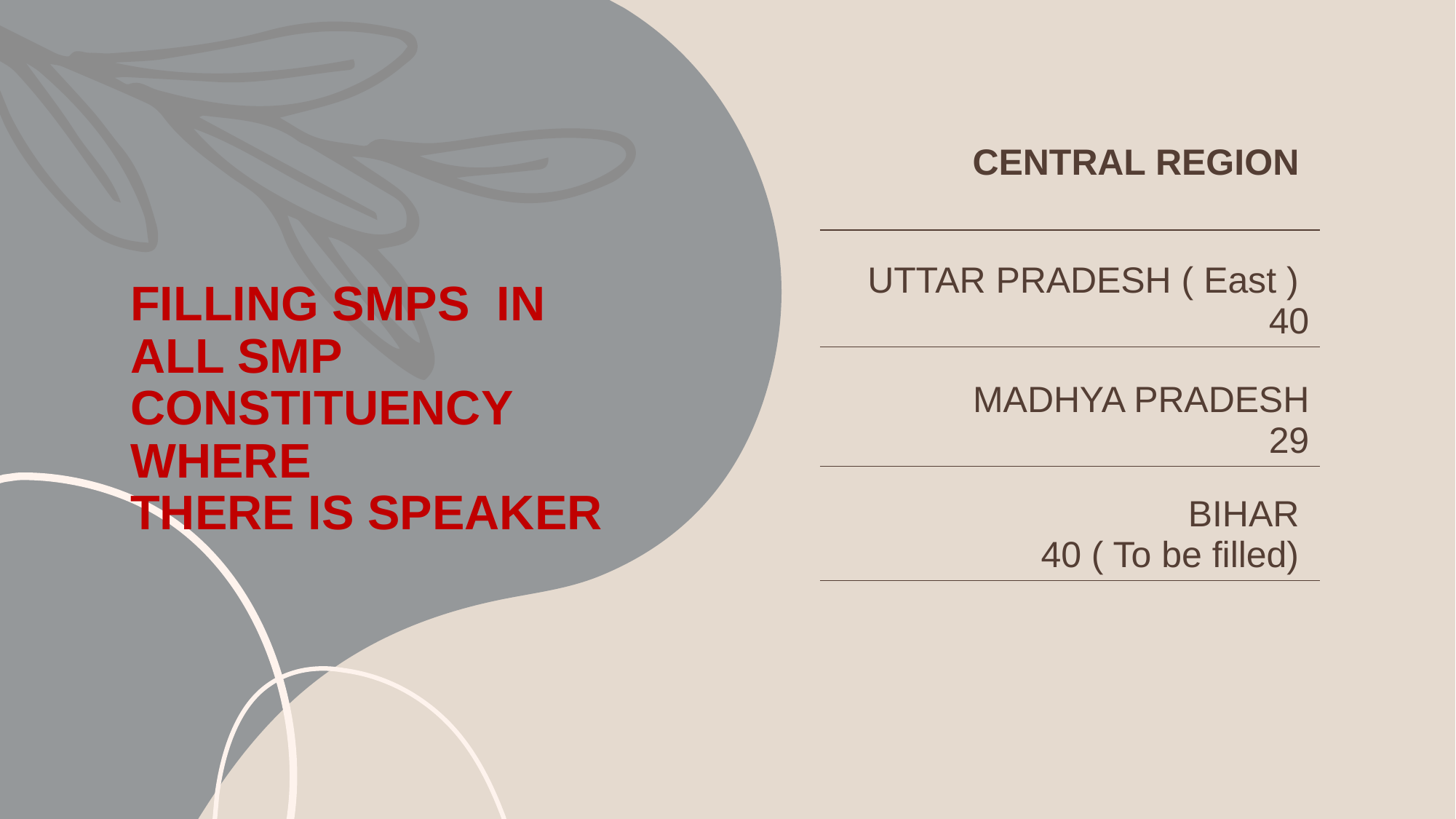

# FILLING SMPS  IN ALL SMP CONSTITUENCY WHERE THERE IS SPEAKER
| CENTRAL REGION |
| --- |
| UTTAR PRADESH ( East ) 40 |
| MADHYA PRADESH 29 |
| BIHAR 40 ( To be filled) |
|  |